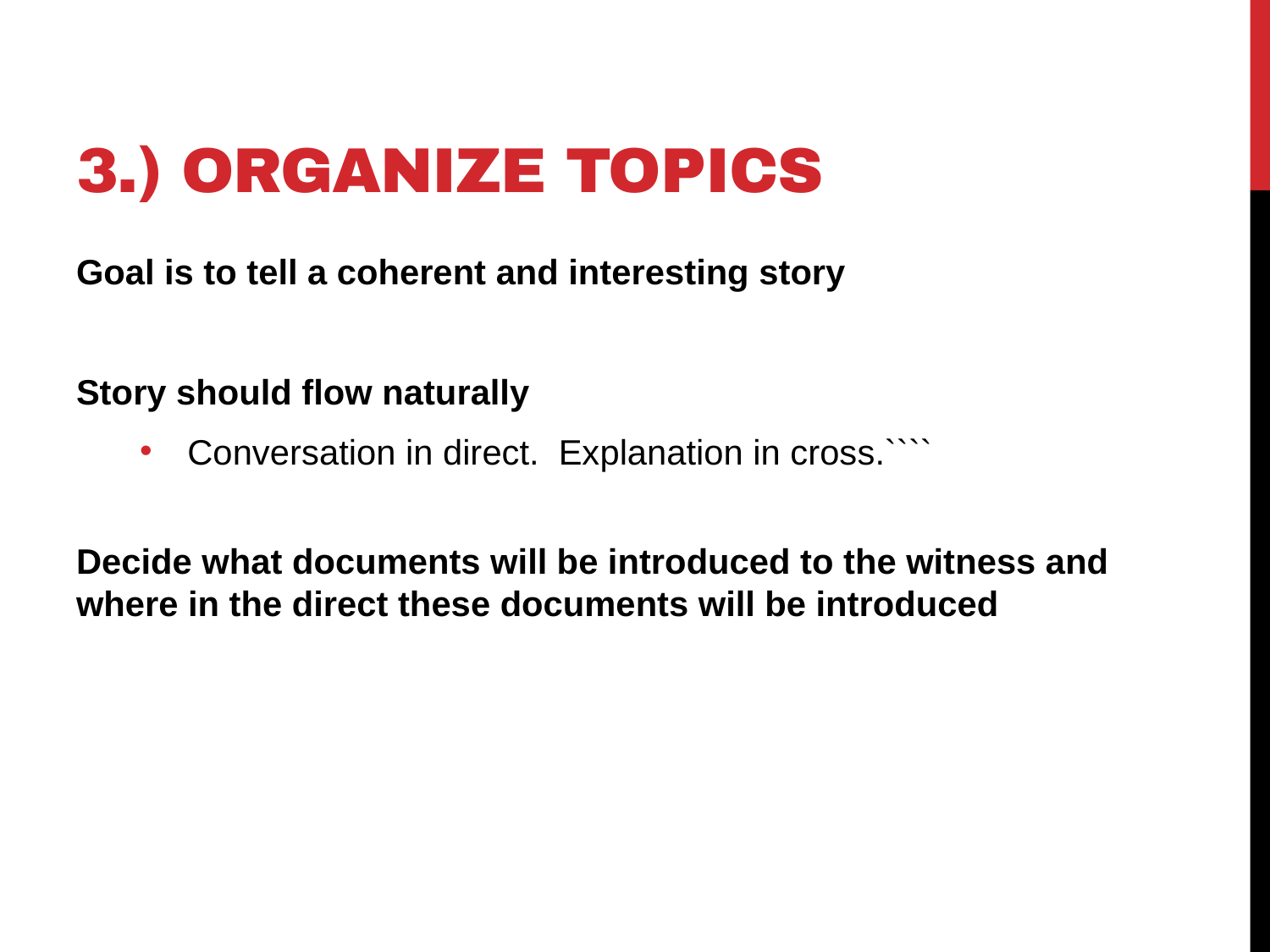

# 3.) Organize Topics
Goal is to tell a coherent and interesting story

Story should flow naturally
Conversation in direct.  Explanation in cross.````

Decide what documents will be introduced to the witness and where in the direct these documents will be introduced